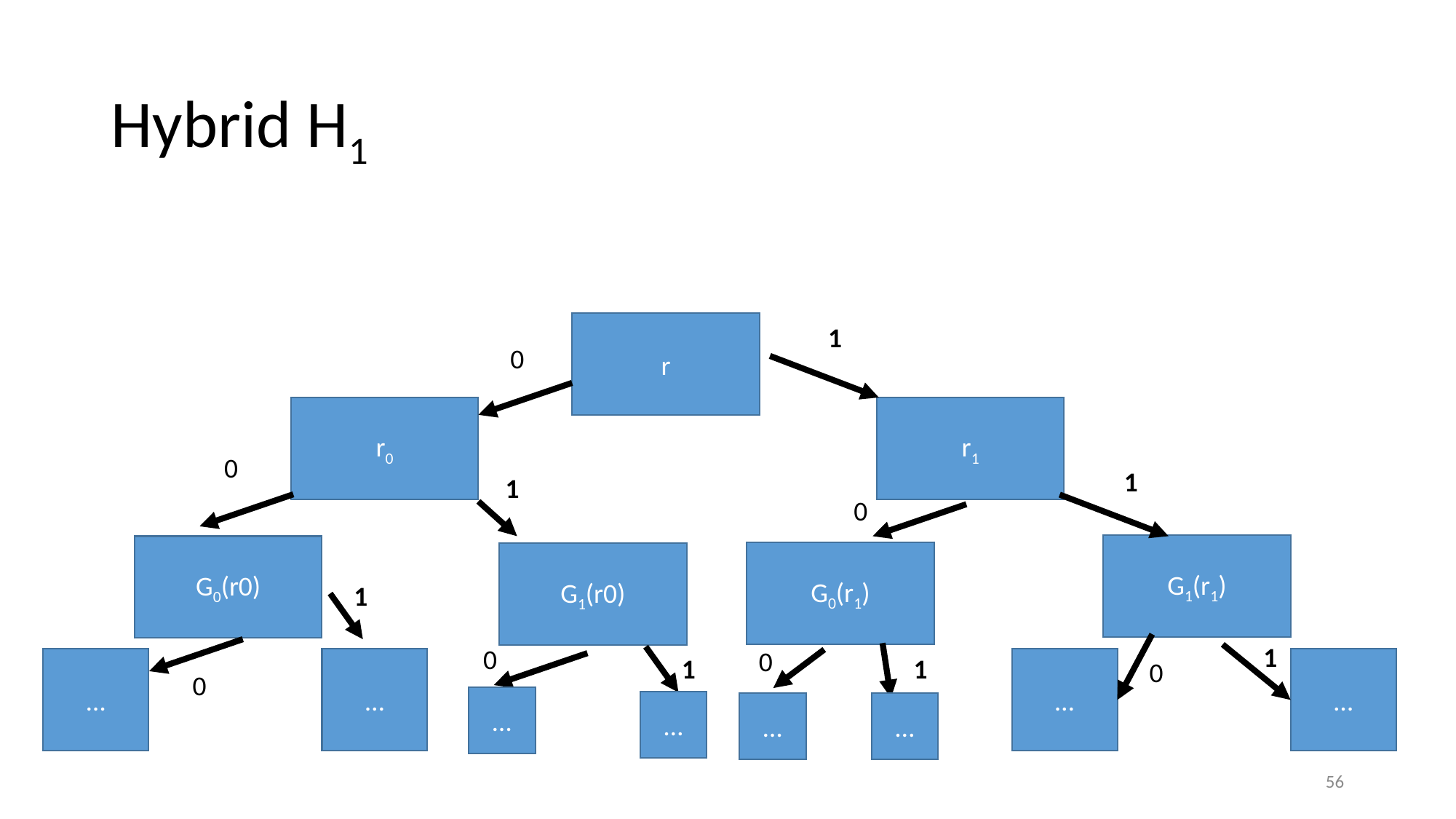

# Hybrid H1

r
1
0
r0
r1
0
1
1
0
G1(r1)
G0(r0)
G0(r1)
G1(r0)
1
1
0
0
1
1
…
…
…
…
0
0
…
…
…
…
56
56